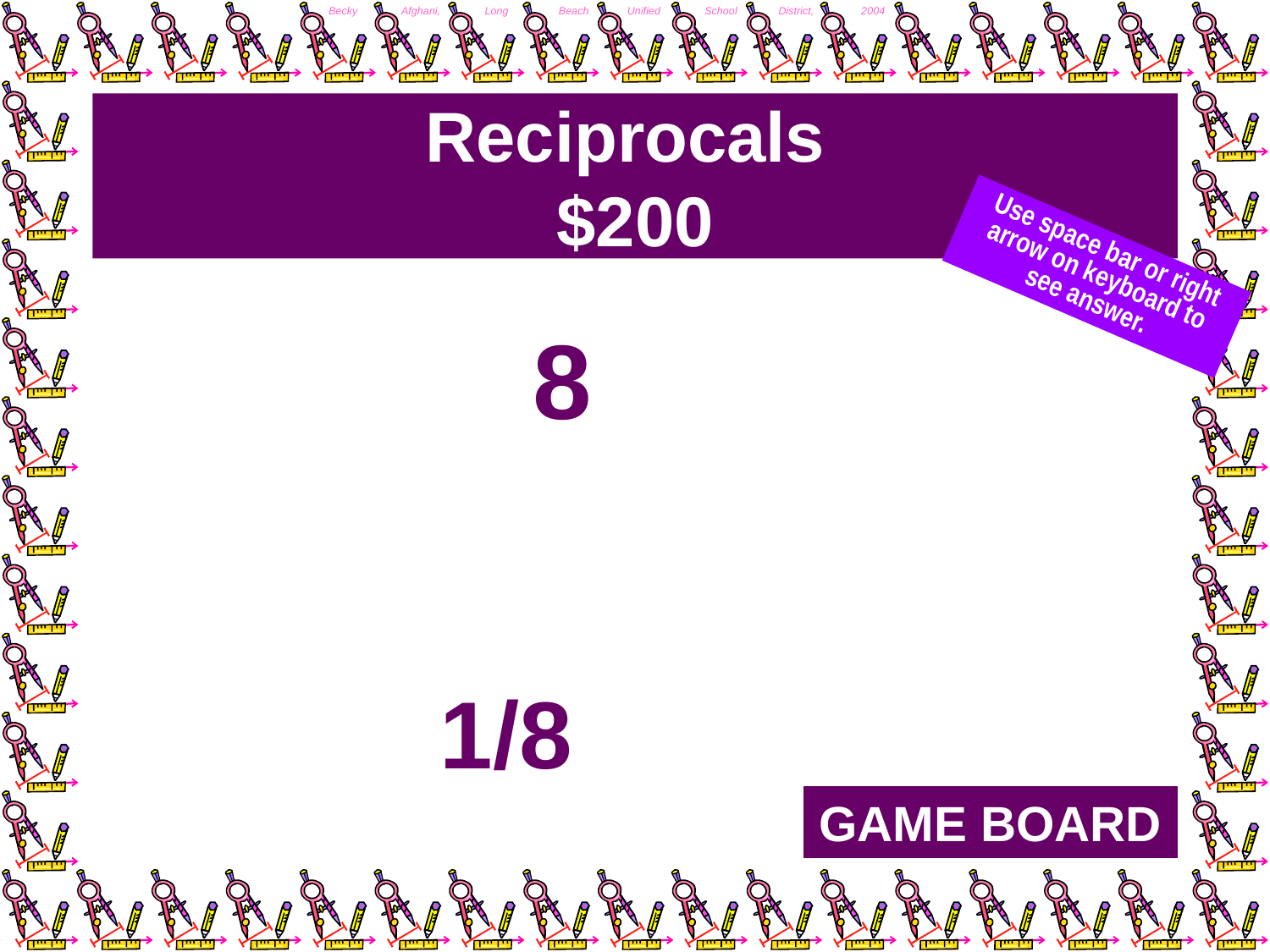

# Reciprocals $200
Use space bar or right arrow on keyboard to see answer.
8
1/8
GAME BOARD